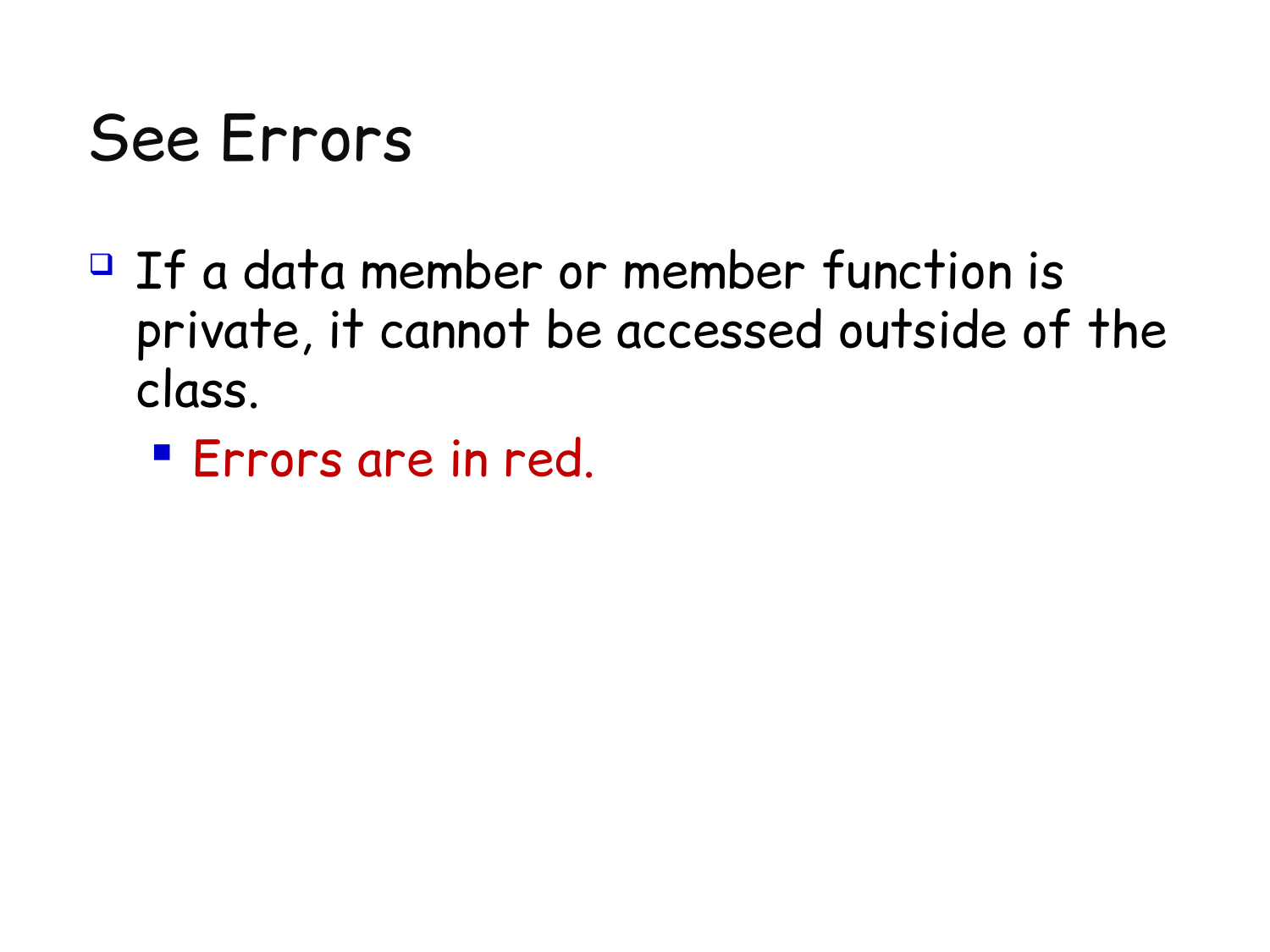

# See Errors
If a data member or member function is private, it cannot be accessed outside of the class.
Errors are in red.